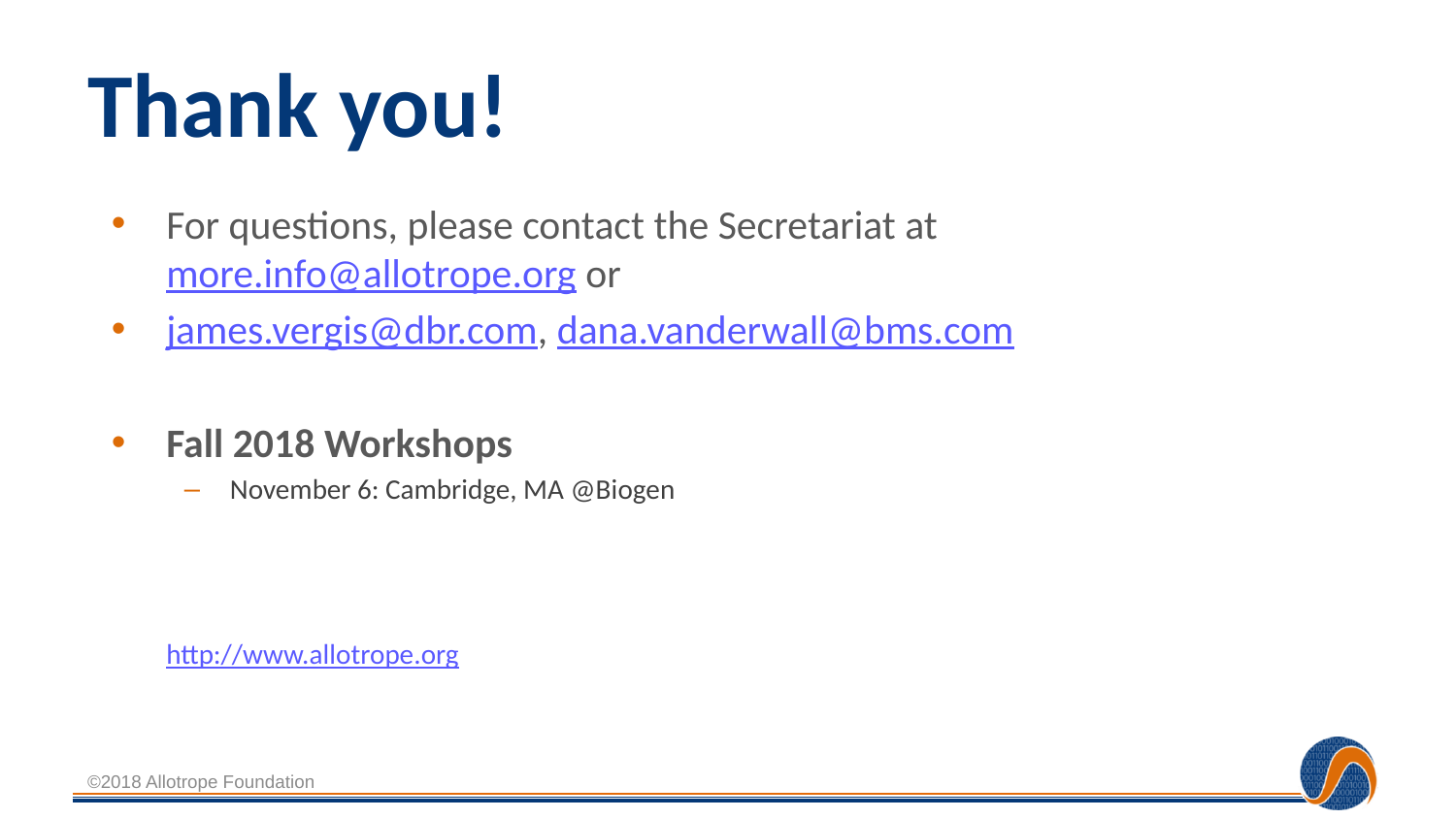

# Thank you!
For questions, please contact the Secretariat at more.info@allotrope.org or
james.vergis@dbr.com, dana.vanderwall@bms.com

Fall 2018 Workshops
November 6: Cambridge, MA @Biogen

http://www.allotrope.org

©2018 Allotrope Foundation